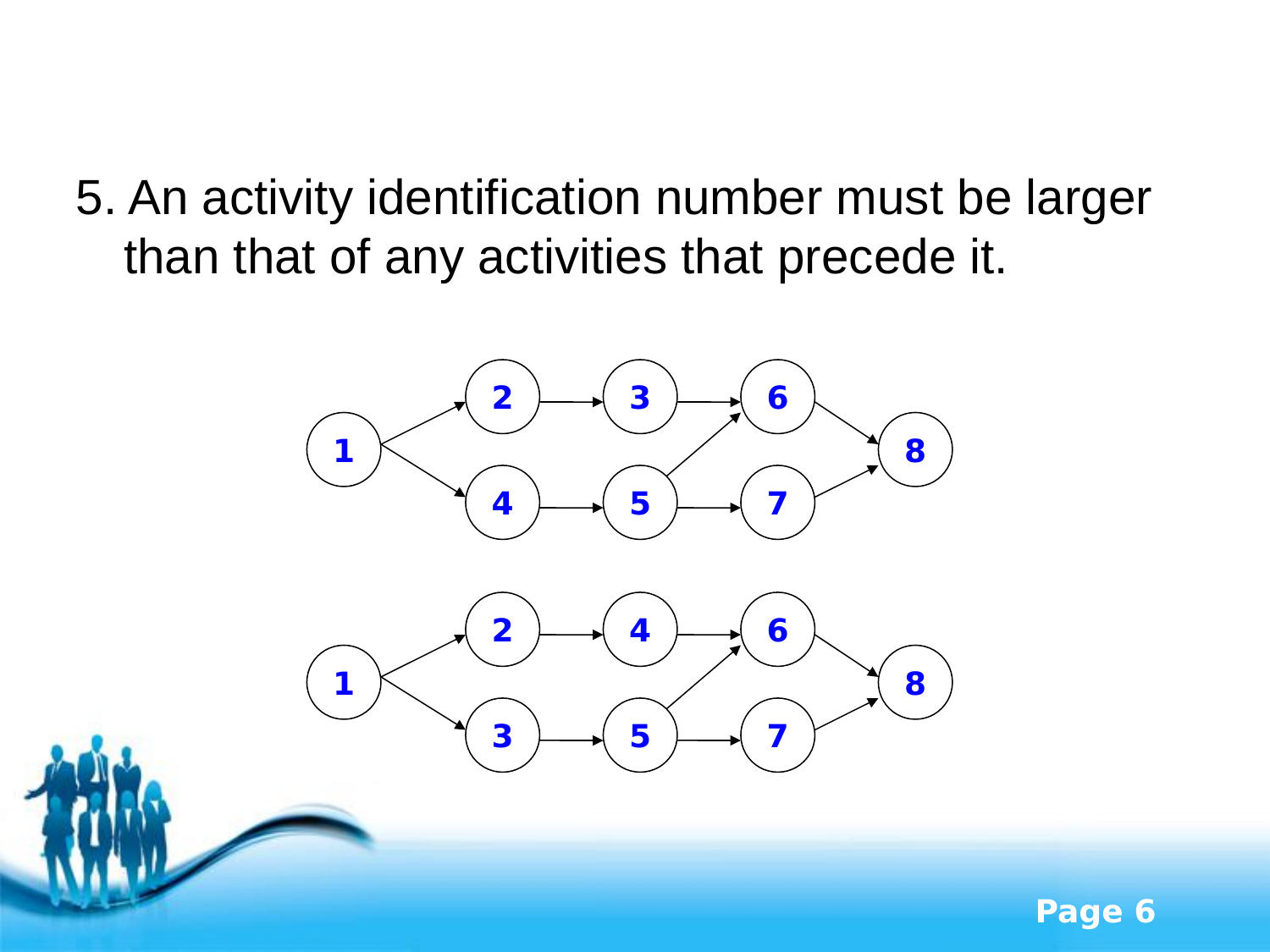

5. An activity identification number must be larger than that of any activities that precede it.
2
3
6

1

8

4
5
7

2
4
6

1

8

3
5
7